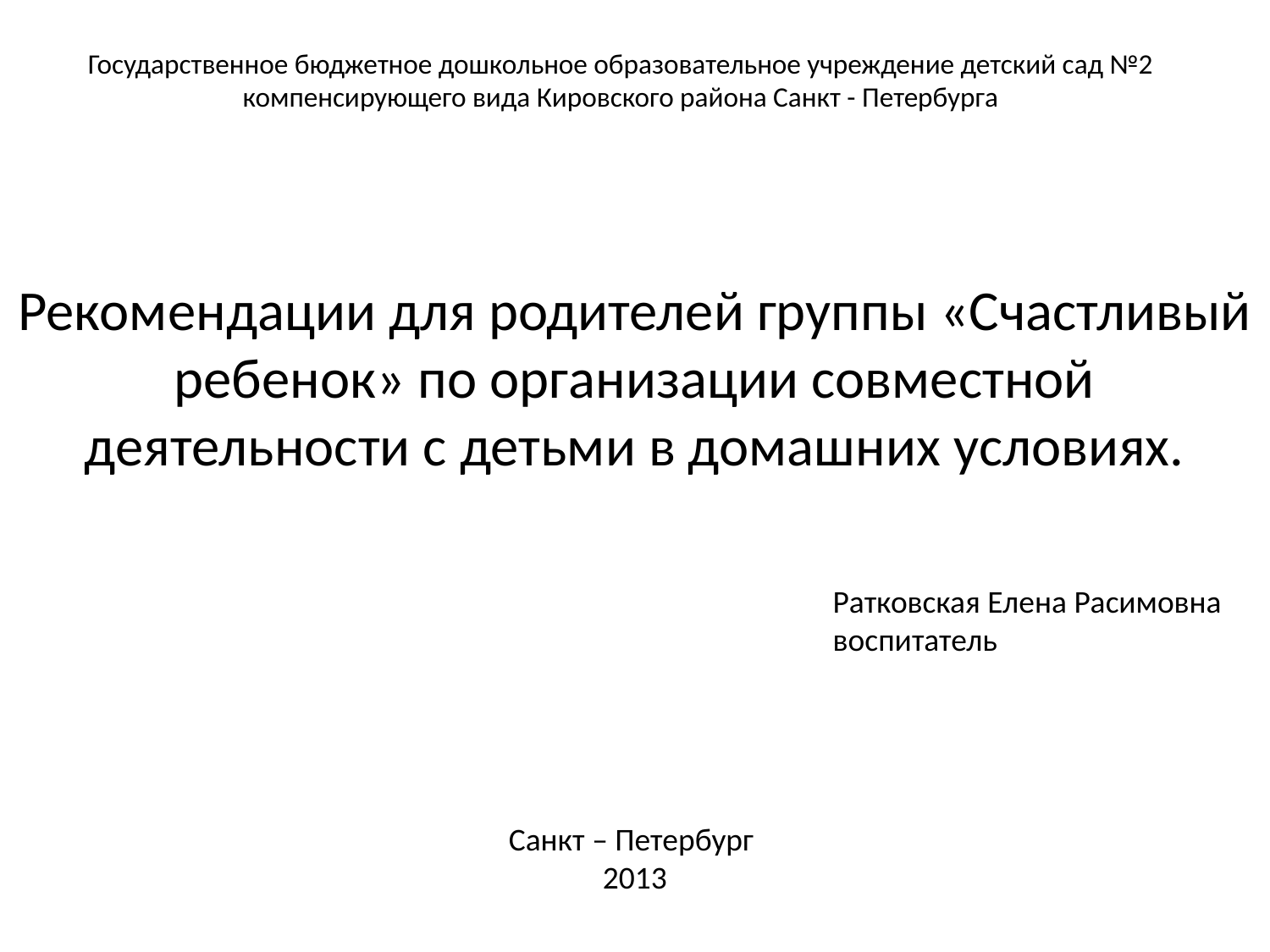

# Государственное бюджетное дошкольное образовательное учреждение детский сад №2 компенсирующего вида Кировского района Санкт - Петербурга
Рекомендации для родителей группы «Счастливый ребенок» по организации совместной деятельности с детьми в домашних условиях.
                                                                                                                  Ратковская Елена Расимовна
                                                                                                                  воспитатель
Санкт – Петербург
2013